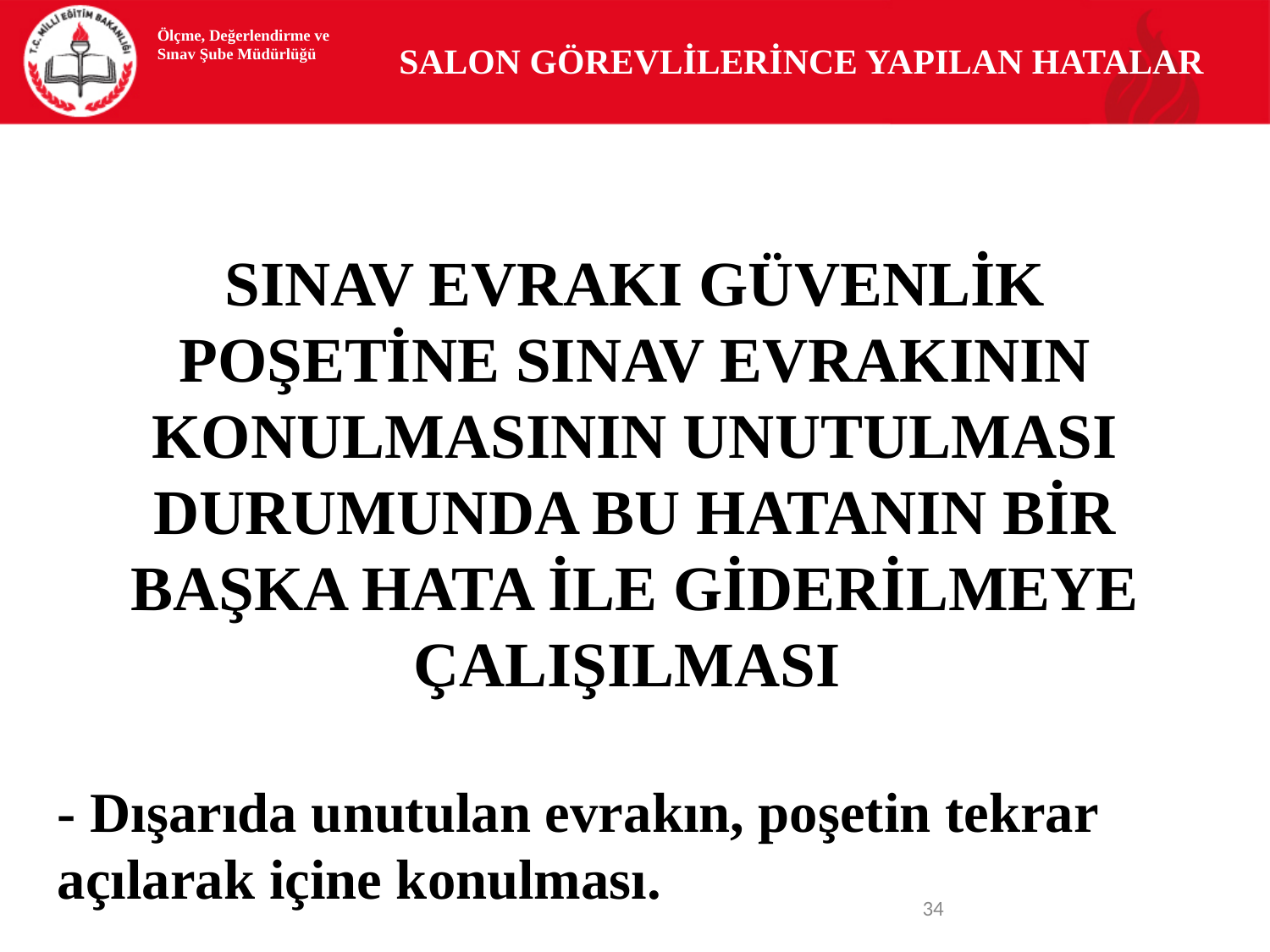

Ölçme, Değerlendirme ve Sınav Şube Müdürlüğü
SALON GÖREVLİLERİNCE YAPILAN HATALAR

SINAV EVRAKI GÜVENLİK POŞETİNE SINAV EVRAKININ KONULMASININ UNUTULMASI DURUMUNDA BU HATANIN BİR BAŞKA HATA İLE GİDERİLMEYE ÇALIŞILMASI

- Dışarıda unutulan evrakın, poşetin tekrar açılarak içine konulması.
34